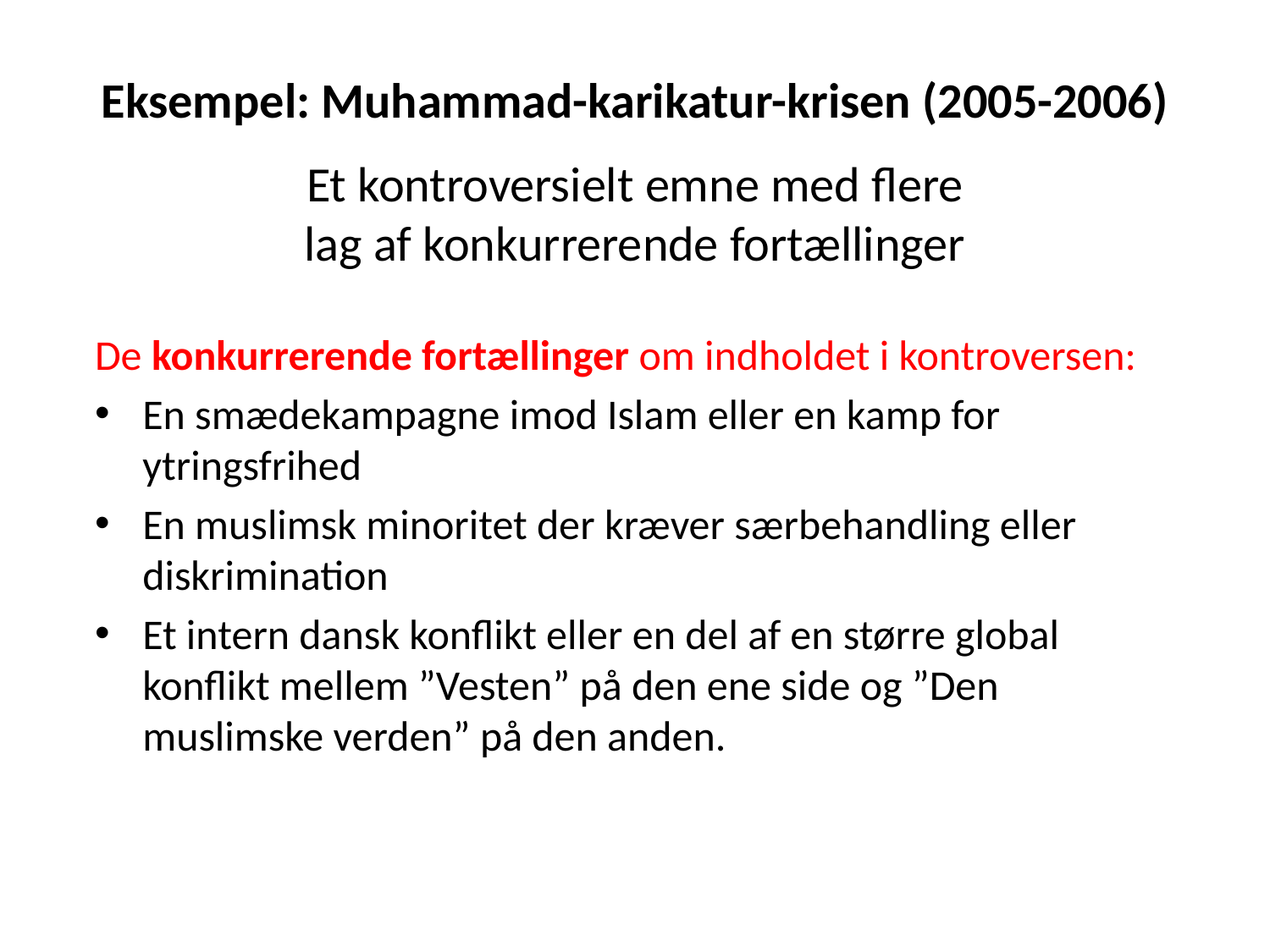

# Eksempel: Muhammad-karikatur-krisen (2005-2006) Et kontroversielt emne med flere lag af konkurrerende fortællinger
De konkurrerende fortællinger om indholdet i kontroversen:
En smædekampagne imod Islam eller en kamp for ytringsfrihed
En muslimsk minoritet der kræver særbehandling eller diskrimination
Et intern dansk konflikt eller en del af en større global konflikt mellem ”Vesten” på den ene side og ”Den muslimske verden” på den anden.